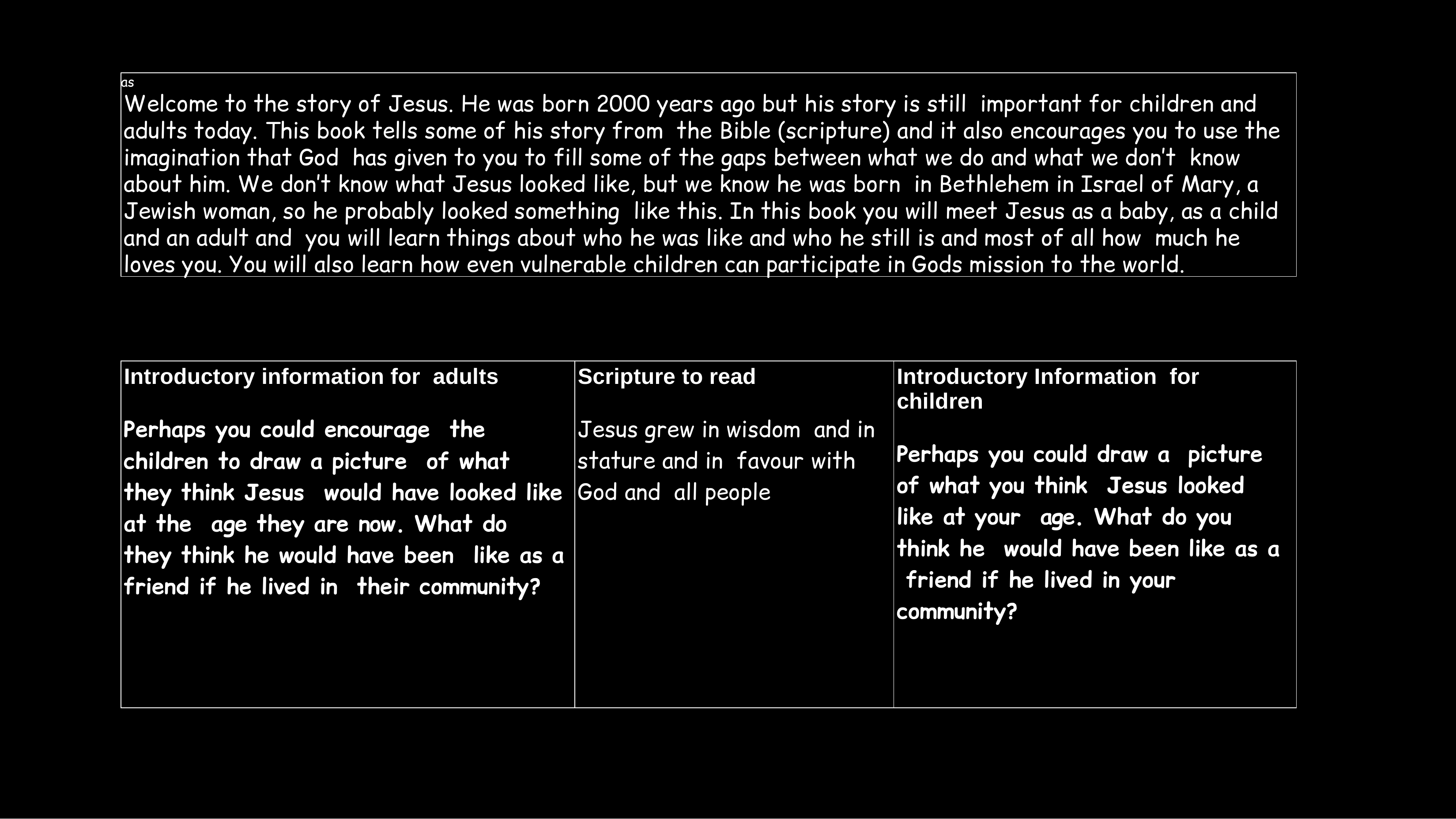

as
Welcome to the story of Jesus. He was born 2000 years ago but his story is still  important for children and adults today. This book tells some of his story from  the Bible (scripture) and it also encourages you to use the imagination that God  has given to you to fill some of the gaps between what we do and what we don’t  know about him. We don’t know what Jesus looked like, but we know he was born  in Bethlehem in Israel of Mary, a Jewish woman, so he probably looked something  like this. In this book you will meet Jesus as a baby, as a child and an adult and  you will learn things about who he was like and who he still is and most of all how  much he loves you. You will also learn how even vulnerable children can participate in Gods mission to the world.
| Introductory information for adults Perhaps you could encourage the children to draw a picture of what they think Jesus would have looked like at the age they are now. What do they think he would have been like as a friend if he lived in their community? | Scripture to read Jesus grew in wisdom and in stature and in favour with God and all people | Introductory Information for children Perhaps you could draw a picture of what you think Jesus looked like at your age. What do you think he would have been like as a friend if he lived in your community? |
| --- | --- | --- |